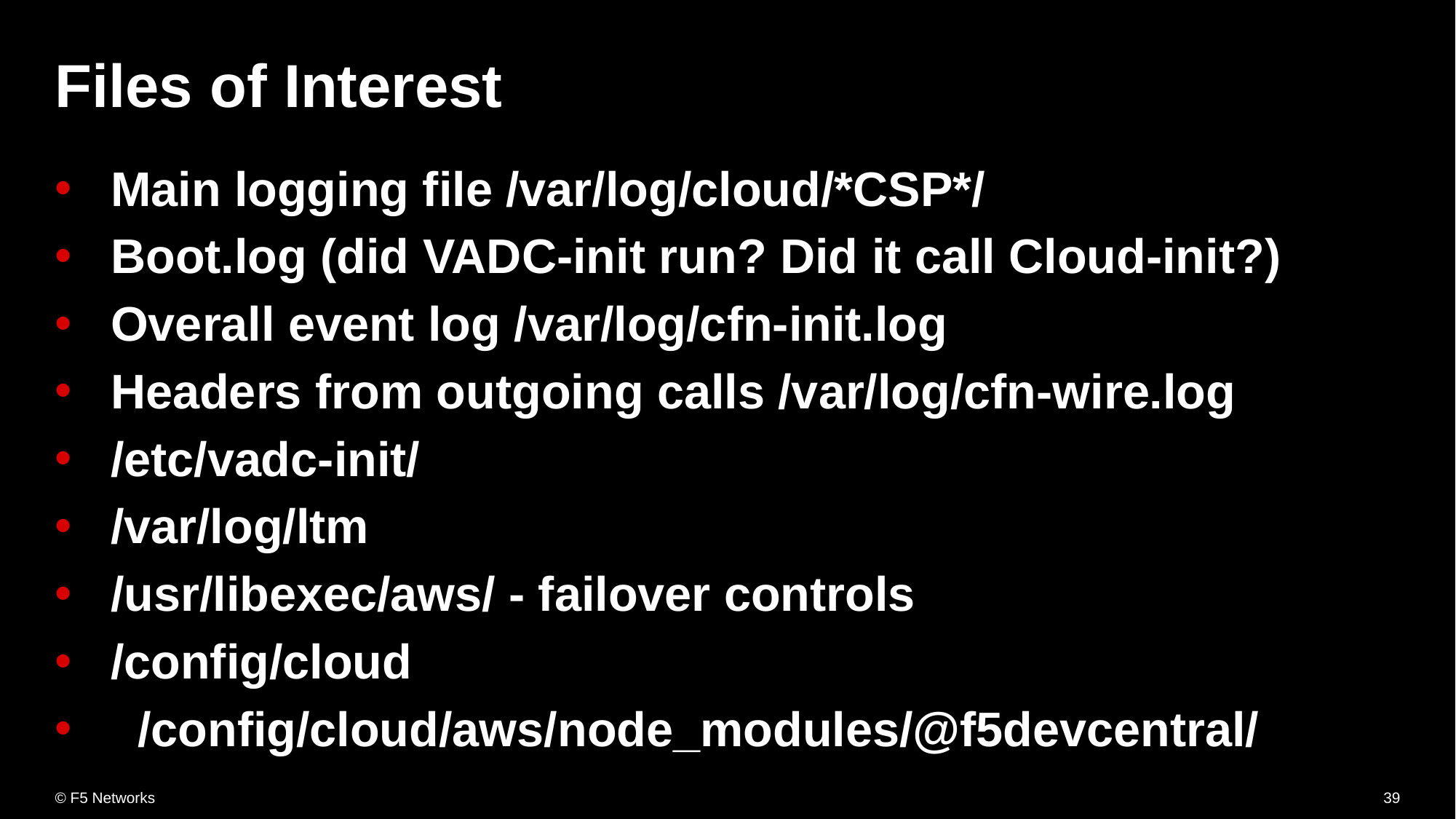

# Files of Interest
Main logging file /var/log/cloud/*CSP*/
Boot.log (did VADC-init run? Did it call Cloud-init?)
Overall event log /var/log/cfn-init.log
Headers from outgoing calls /var/log/cfn-wire.log
/etc/vadc-init/
/var/log/ltm
/usr/libexec/aws/ - failover controls
/config/cloud
  /config/cloud/aws/node_modules/@f5devcentral/

39
© F5 Networks